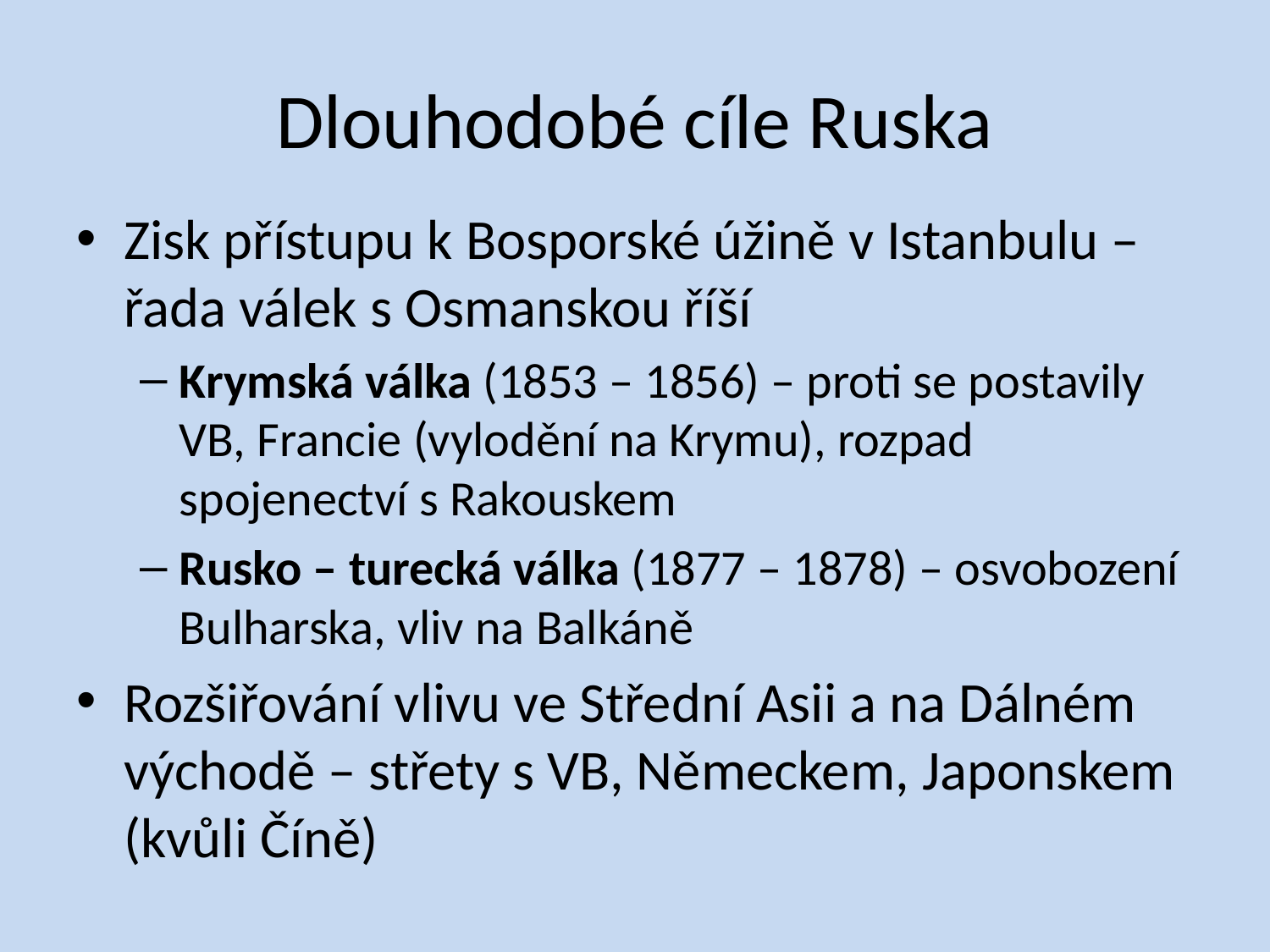

# Dlouhodobé cíle Ruska
Zisk přístupu k Bosporské úžině v Istanbulu – řada válek s Osmanskou říší
Krymská válka (1853 – 1856) – proti se postavily VB, Francie (vylodění na Krymu), rozpad spojenectví s Rakouskem
Rusko – turecká válka (1877 – 1878) – osvobození Bulharska, vliv na Balkáně
Rozšiřování vlivu ve Střední Asii a na Dálném východě – střety s VB, Německem, Japonskem (kvůli Číně)